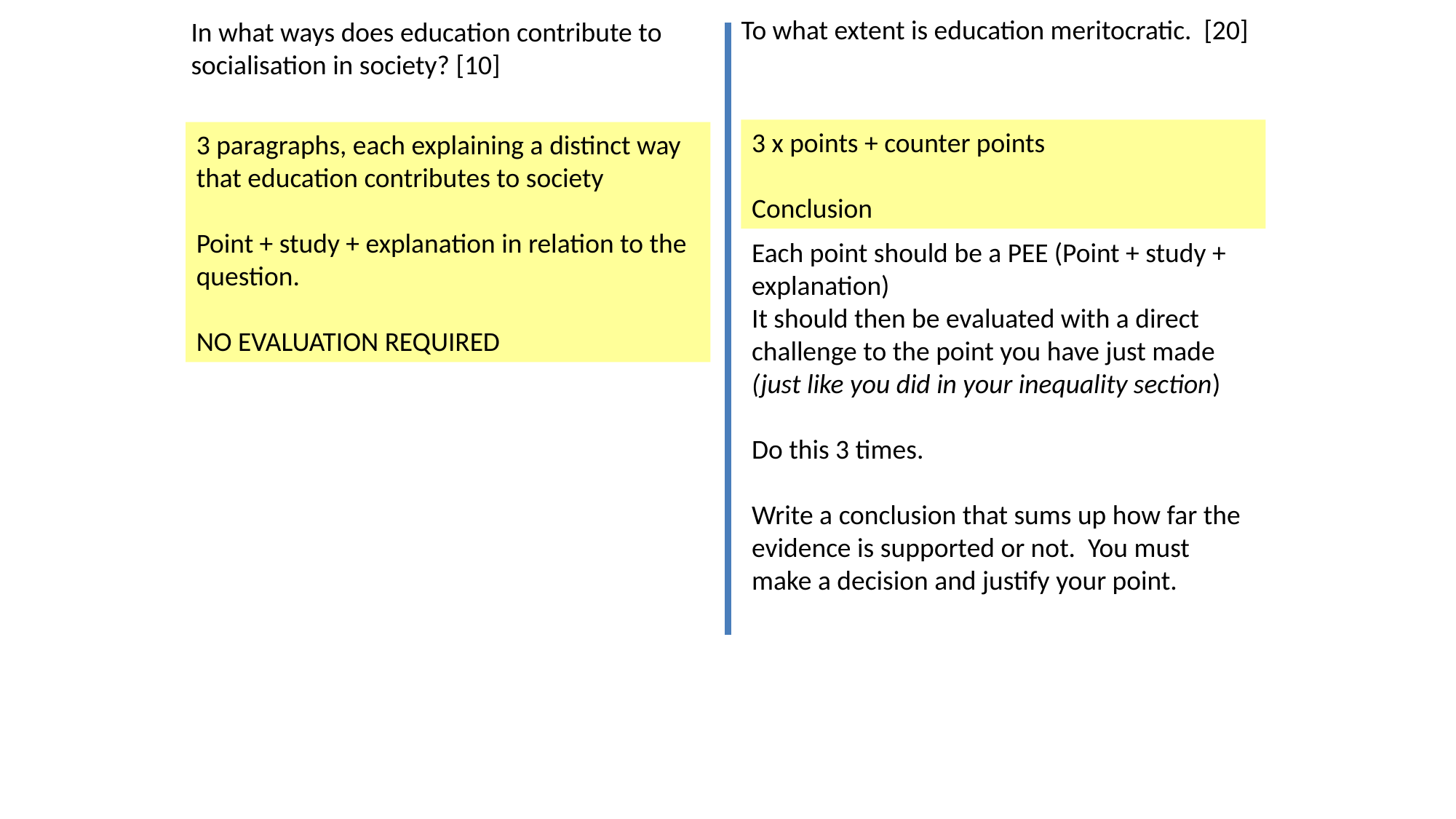

To what extent is education meritocratic.  [20]
In what ways does education contribute to socialisation in society? [10]
3 x points + counter points

Conclusion
3 paragraphs, each explaining a distinct way that education contributes to society

Point + study + explanation in relation to the question.

NO EVALUATION REQUIRED
Each point should be a PEE (Point + study + explanation)
It should then be evaluated with a direct challenge to the point you have just made
(just like you did in your inequality section)

Do this 3 times.

Write a conclusion that sums up how far the evidence is supported or not.  You must make a decision and justify your point.